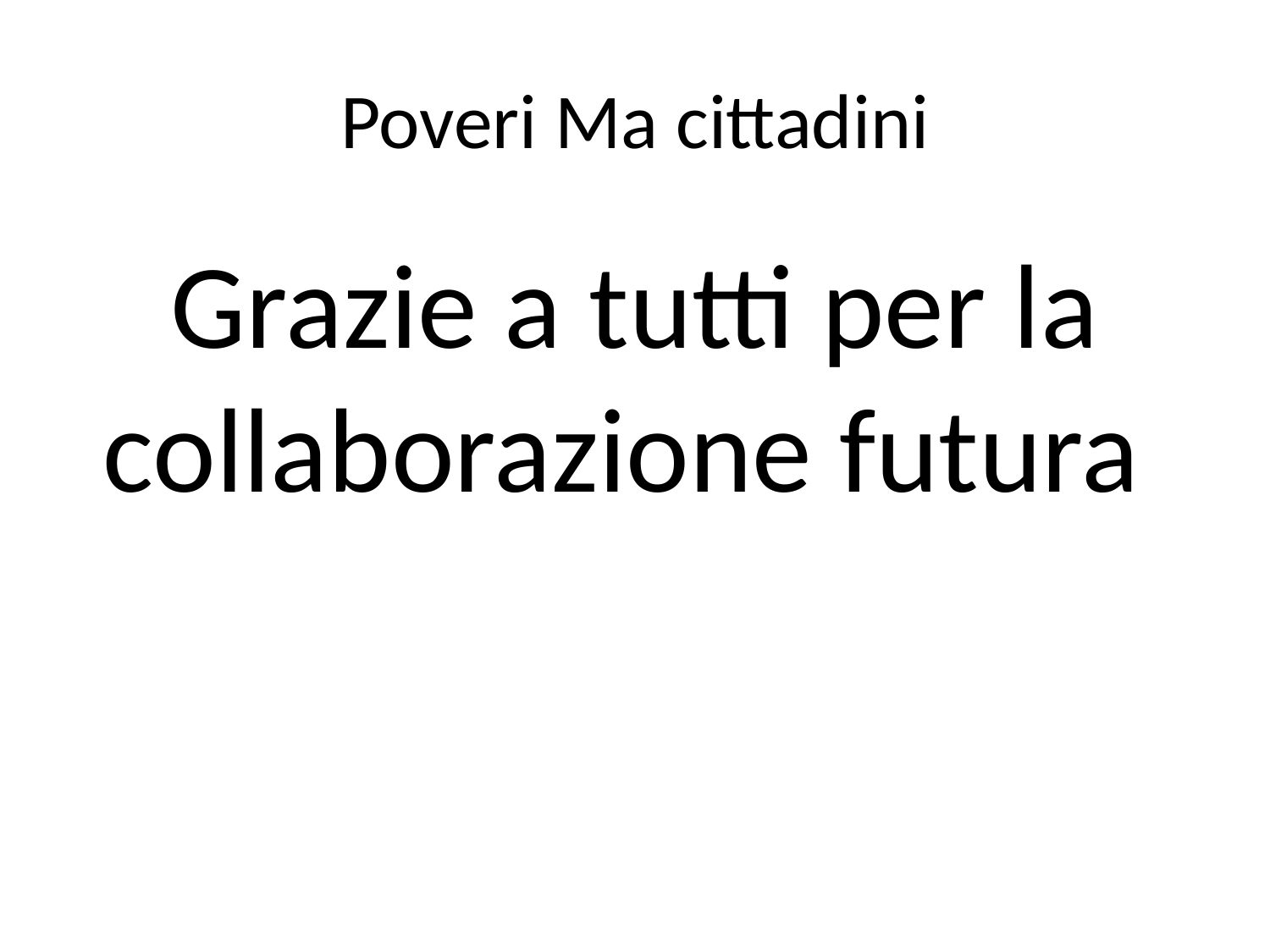

# Poveri Ma cittadini
Grazie a tutti per la collaborazione futura